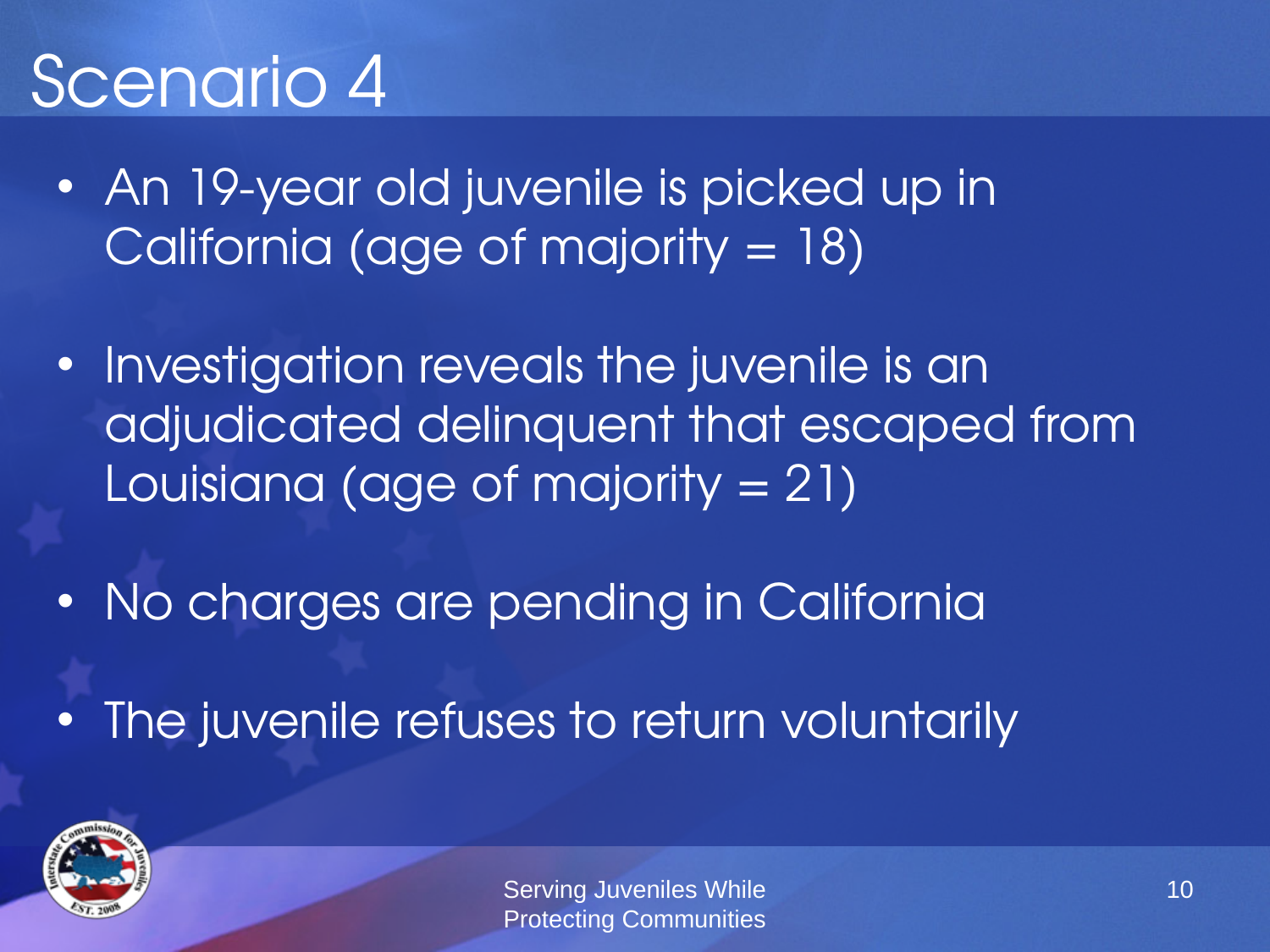

# Scenario 4
An 19-year old juvenile is picked up in California (age of majority = 18)

Investigation reveals the juvenile is an adjudicated delinquent that escaped from Louisiana (age of majority = 21)

No charges are pending in California

The juvenile refuses to return voluntarily

Serving Juveniles While Protecting Communities
10